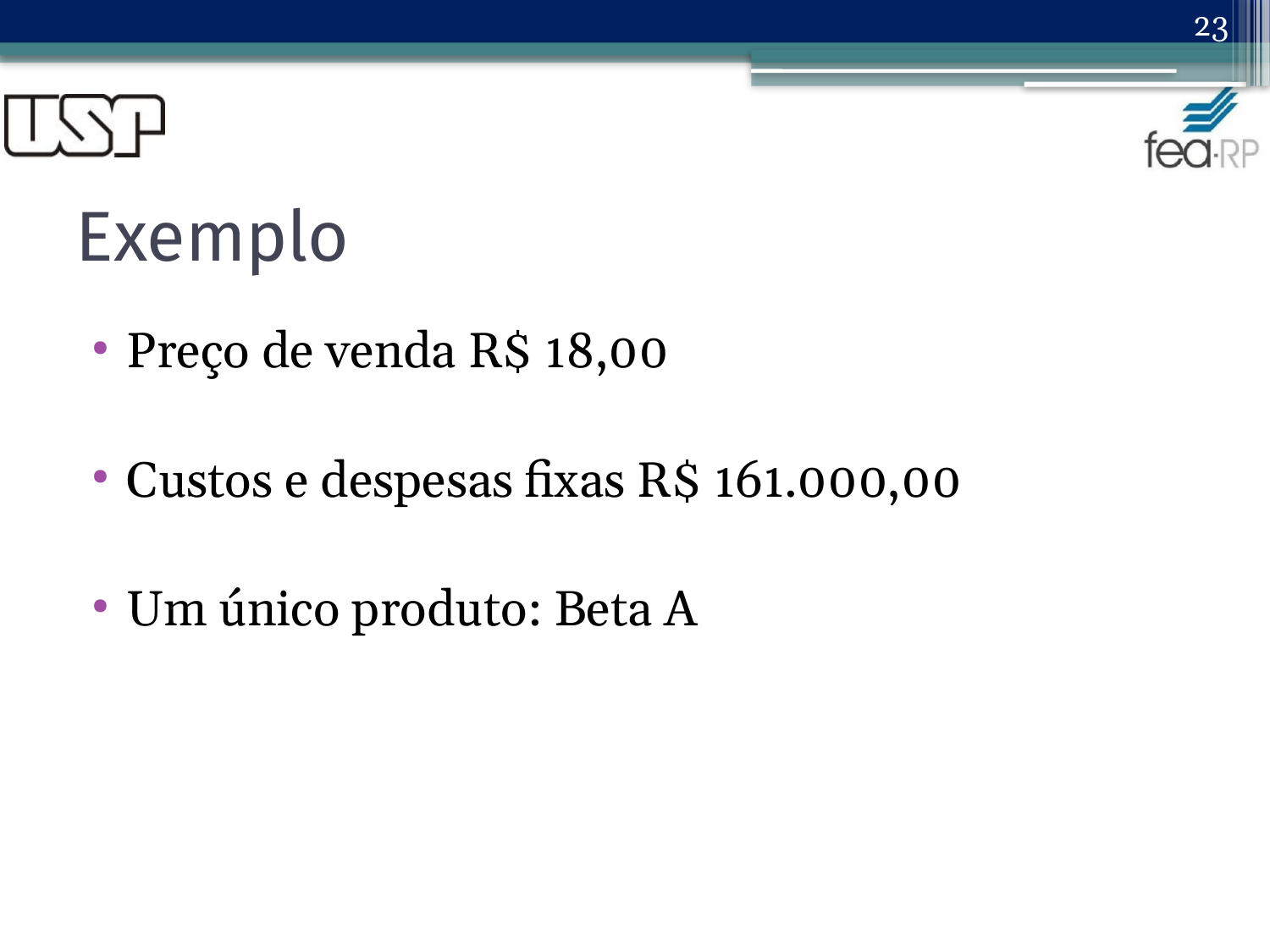

23
# Exemplo
Preço de venda R$ 18,00

Custos e despesas fixas R$ 161.000,00

Um único produto: Beta A